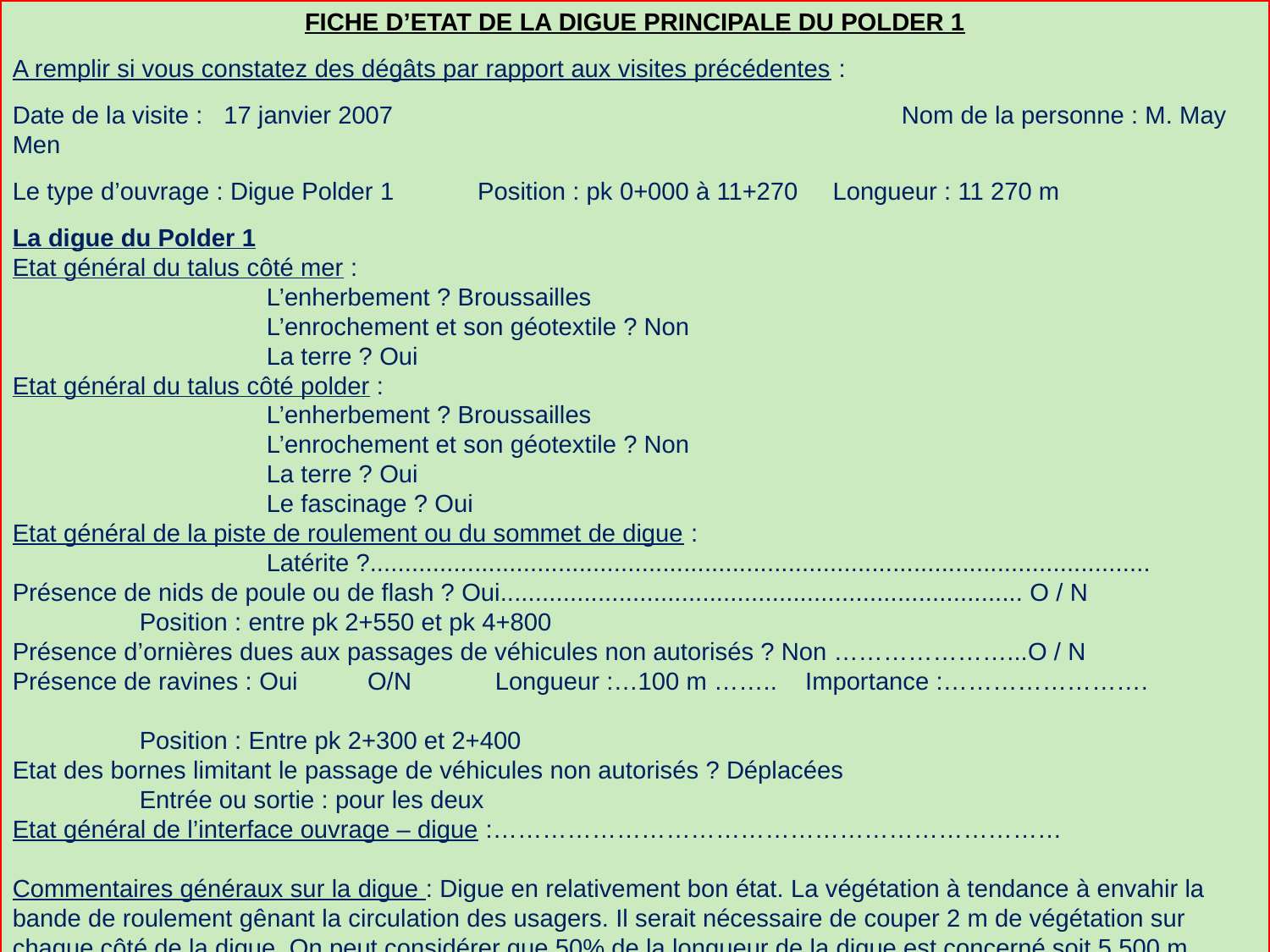

FICHE D’ETAT DE LA DIGUE PRINCIPALE DU POLDER 1

A remplir si vous constatez des dégâts par rapport aux visites précédentes :

Date de la visite :   17 janvier 2007				Nom de la personne : M. May Men

Le type d’ouvrage : Digue Polder 1            Position : pk 0+000 à 11+270     Longueur : 11 270 m

La digue du Polder 1
Etat général du talus côté mer :
		L’enherbement ? Broussailles
		L’enrochement et son géotextile ? Non
		La terre ? Oui
Etat général du talus côté polder :
		L’enherbement ? Broussailles
		L’enrochement et son géotextile ? Non
		La terre ? Oui
		Le fascinage ? Oui
Etat général de la piste de roulement ou du sommet de digue :
		Latérite ?................................................................................................................
Présence de nids de poule ou de flash ? Oui........................................................................... O / N
	Position : entre pk 2+550 et pk 4+800
Présence d’ornières dues aux passages de véhicules non autorisés ? Non …………………...O / N
Présence de ravines : Oui          O/N            Longueur :…100 m ……..    Importance :…………………….
	Position : Entre pk 2+300 et 2+400
Etat des bornes limitant le passage de véhicules non autorisés ? Déplacées
	Entrée ou sortie : pour les deux
Etat général de l’interface ouvrage – digue :……………………………………………………………

Commentaires généraux sur la digue : Digue en relativement bon état. La végétation à tendance à envahir la bande de roulement gênant la circulation des usagers. Il serait nécessaire de couper 2 m de végétation sur chaque côté de la digue. On peut considérer que 50% de la longueur de la digue est concerné soit 5 500 m.

Ce travail devra être fait avant la saison des pluies